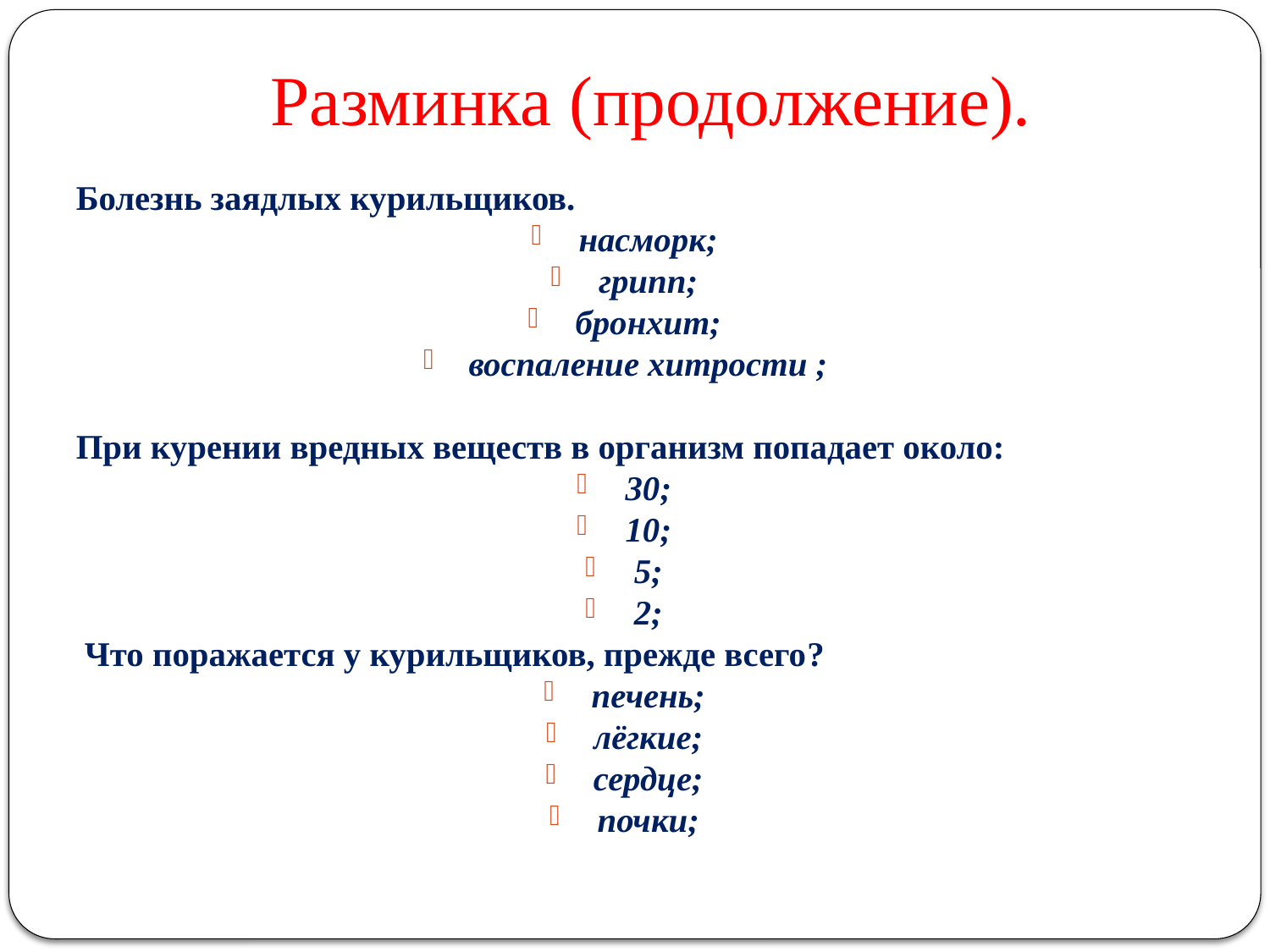

Разминка (продолжение).
Болезнь заядлых курильщиков.
насморк;
грипп;
бронхит;
воспаление хитрости ;

При курении вредных веществ в организм попадает около:
30;
10;
5;
2;
 Что поражается у курильщиков, прежде всего?
печень;
лёгкие;
сердце;
почки;